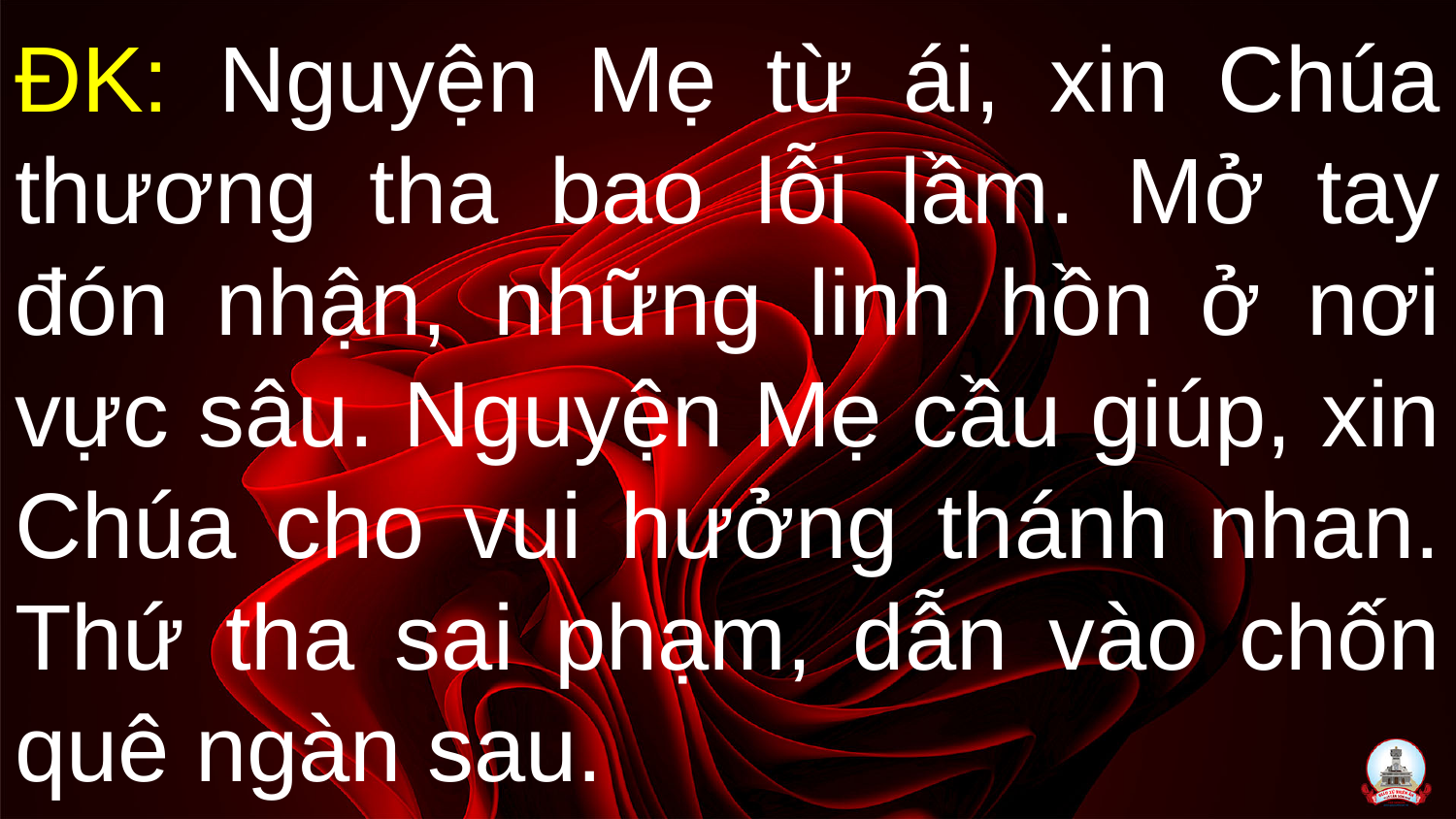

# ĐK: Nguyện Mẹ từ ái, xin Chúa thương tha bao lỗi lầm. Mở tay đón nhận, những linh hồn ở nơi vực sâu. Nguyện Mẹ cầu giúp, xin Chúa cho vui hưởng thánh nhan. Thứ tha sai phạm, dẫn vào chốn quê ngàn sau.